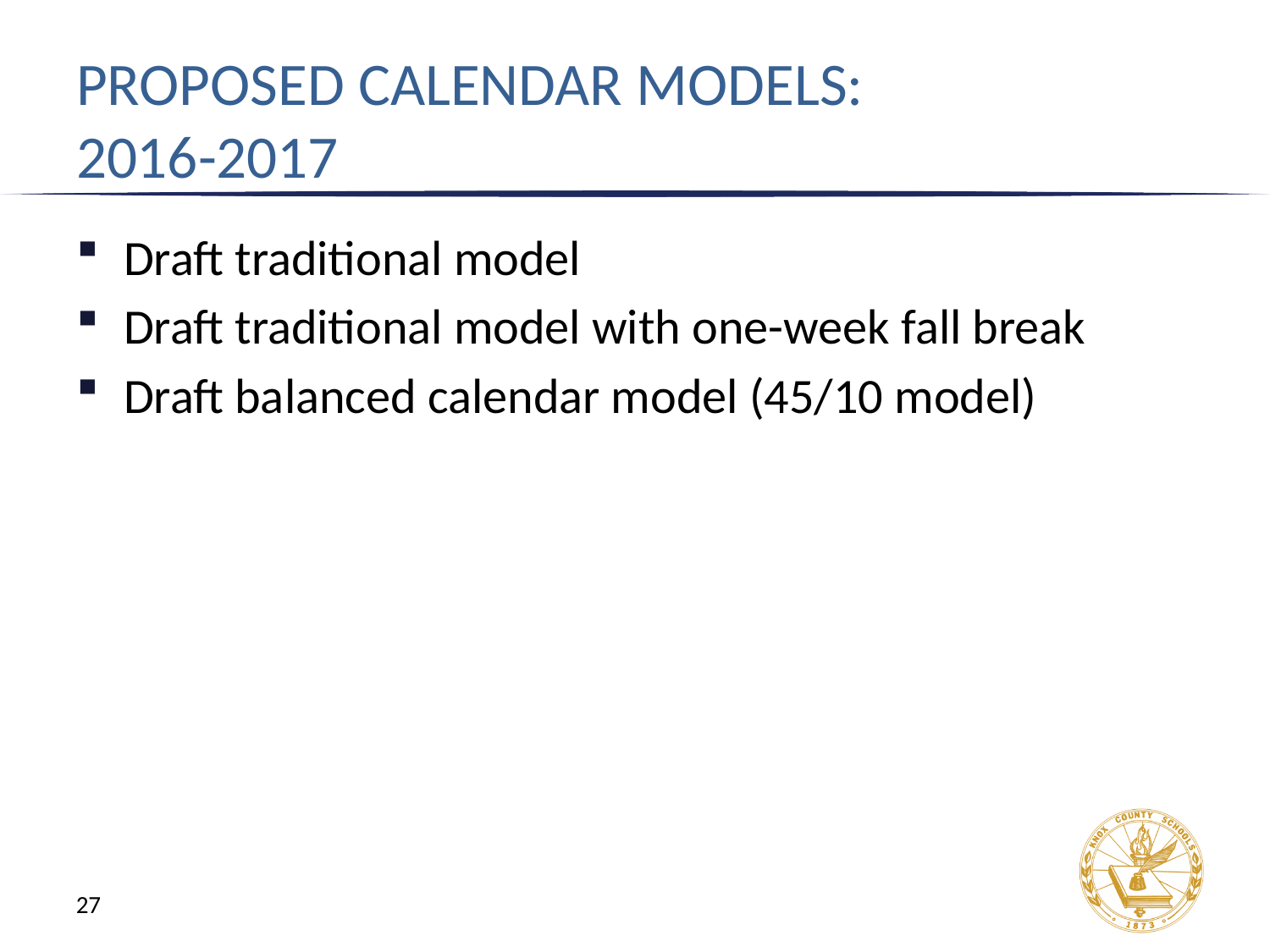

# PROPOSED CALENDAR MODELS: 2016-2017
Draft traditional model
Draft traditional model with one-week fall break
Draft balanced calendar model (45/10 model)
27